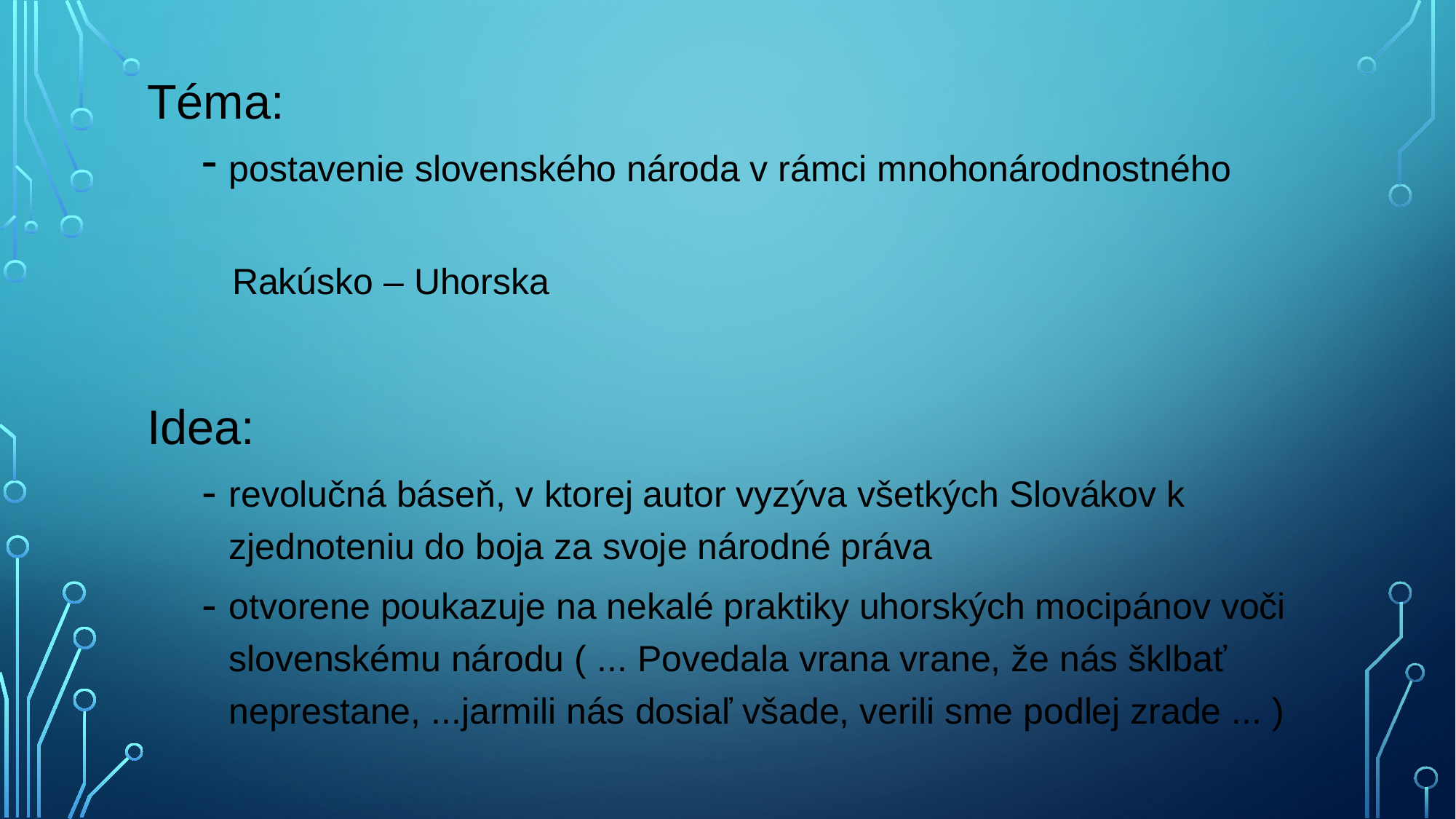

Téma:
postavenie slovenského národa v rámci mnohonárodnostného
   Rakúsko – Uhorska

Idea:
revolučná báseň, v ktorej autor vyzýva všetkých Slovákov k zjednoteniu do boja za svoje národné práva
otvorene poukazuje na nekalé praktiky uhorských mocipánov voči slovenskému národu ( ... Povedala vrana vrane, že nás šklbať neprestane, ...jarmili nás dosiaľ všade, verili sme podlej zrade ... )